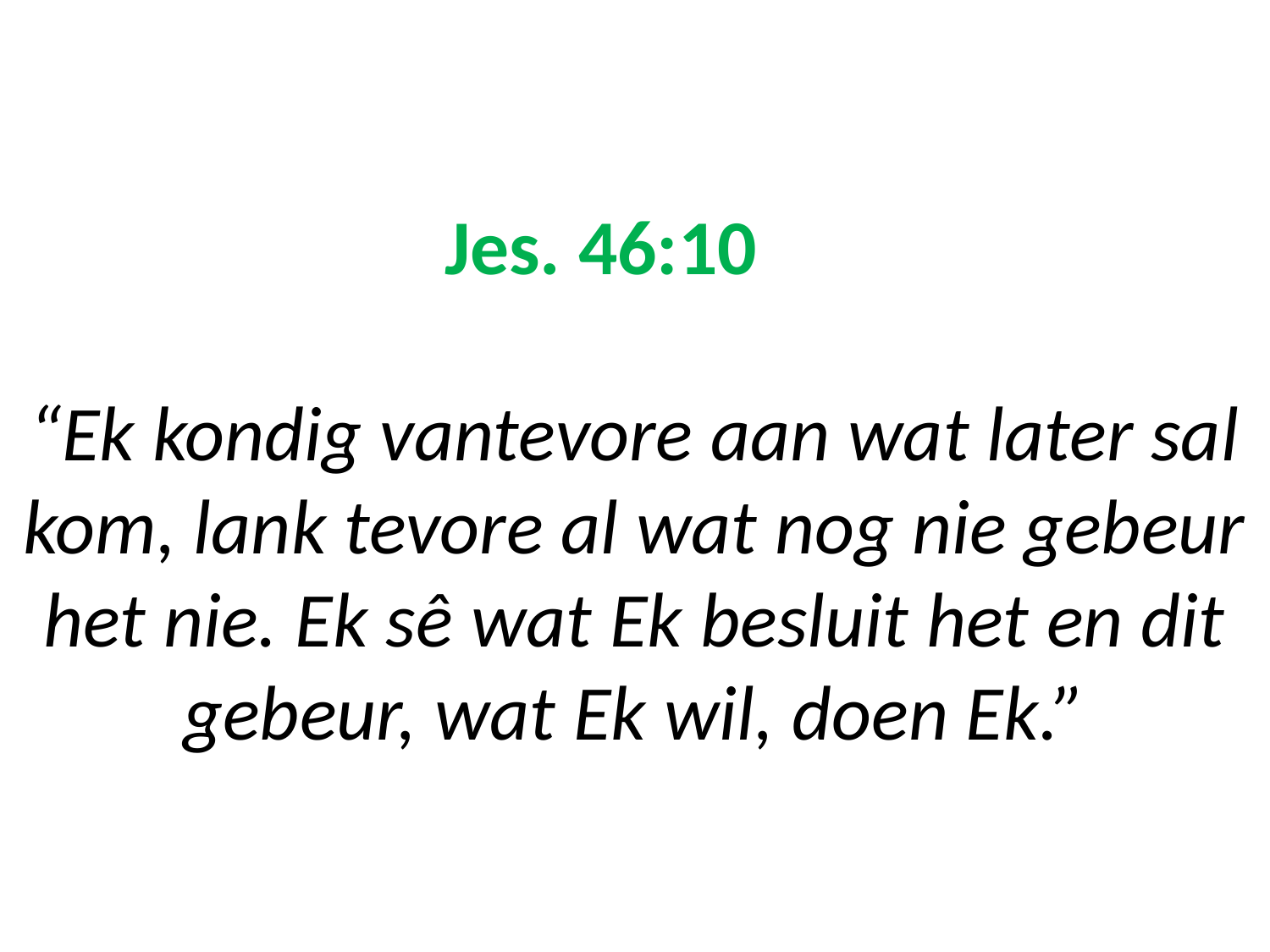

# Jes. 46:10 “Ek kondig vantevore aan wat later sal kom, lank tevore al wat nog nie gebeur het nie. Ek sê wat Ek besluit het en dit gebeur, wat Ek wil, doen Ek.”